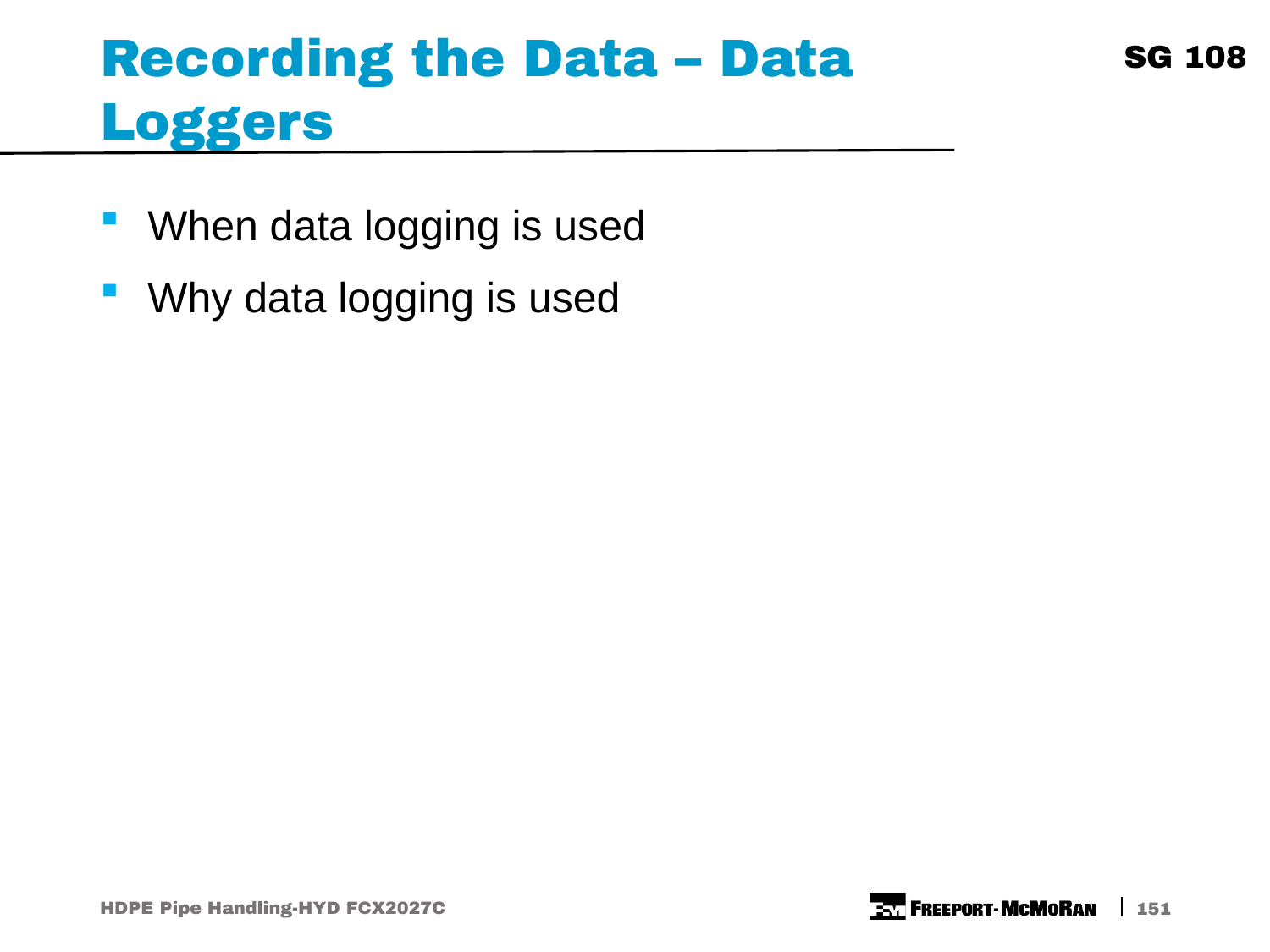

SG 108
Recording the Data – Data Loggers
When data logging is used
Why data logging is used

HDPE Pipe Handling-HYD FCX2027C
	151